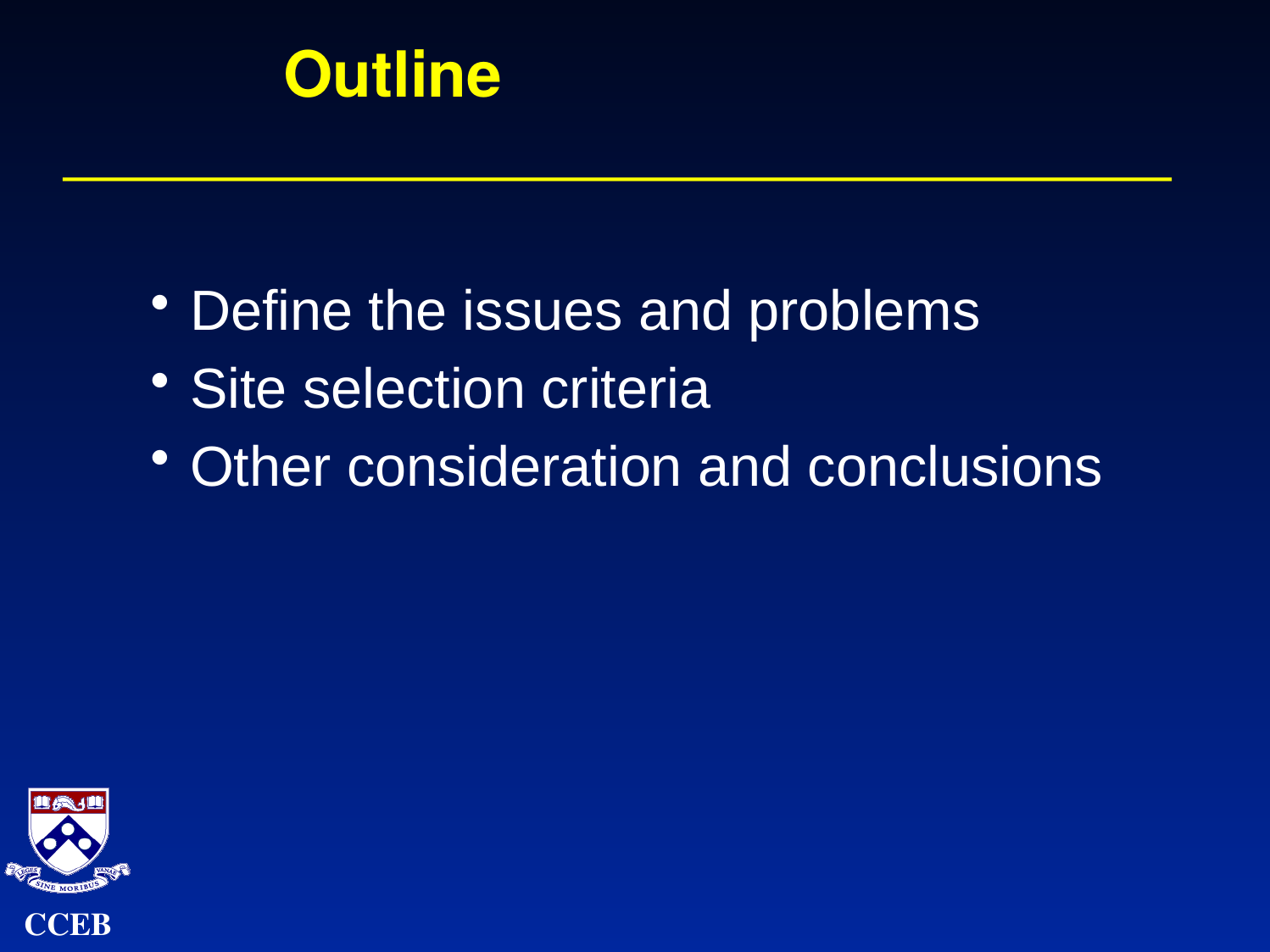

# Outline
Define the issues and problems
Site selection criteria
Other consideration and conclusions